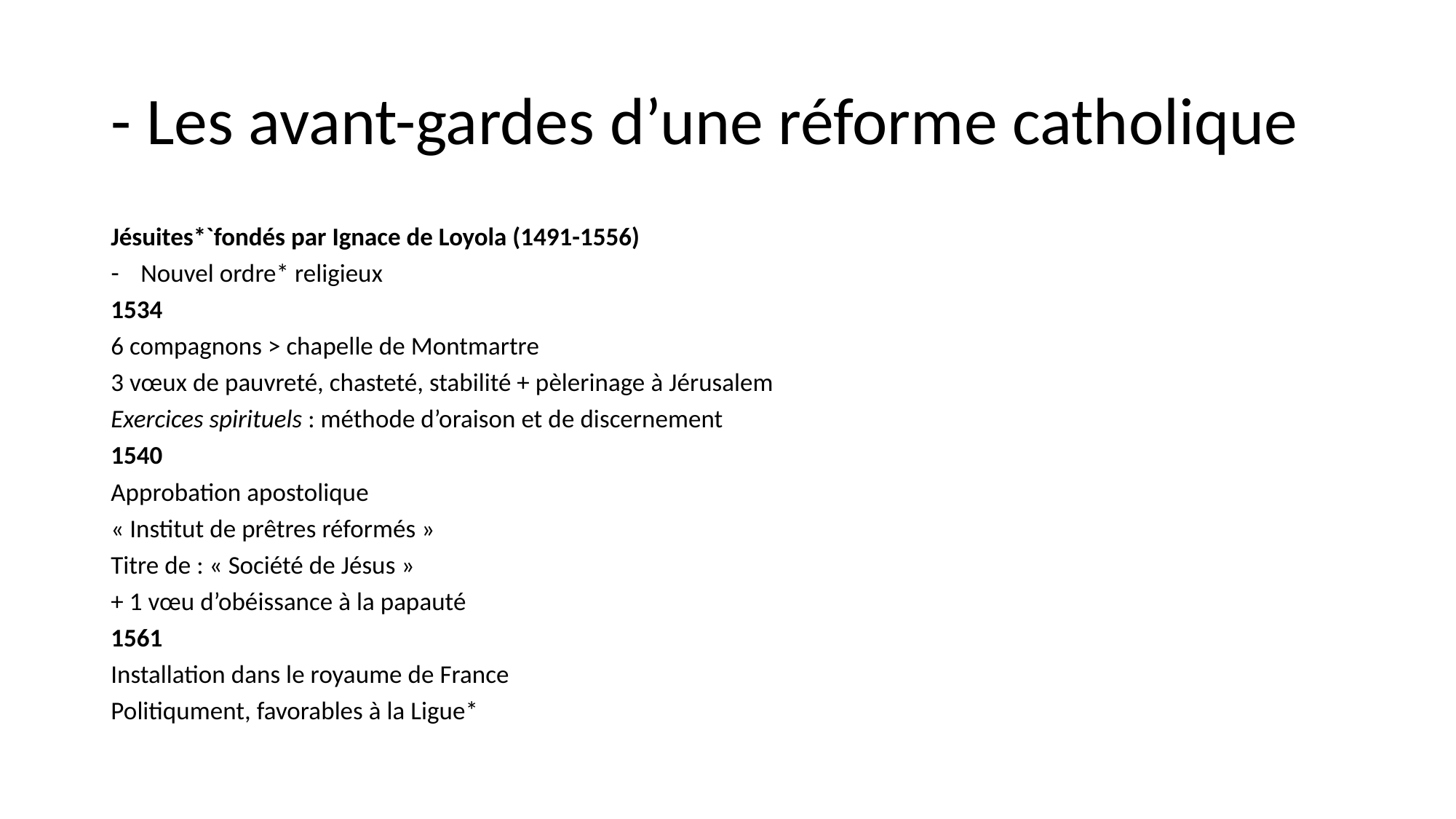

# - Les avant-gardes d’une réforme catholique
Jésuites*`fondés par Ignace de Loyola (1491-1556)
Nouvel ordre* religieux
1534
6 compagnons > chapelle de Montmartre
3 vœux de pauvreté, chasteté, stabilité + pèlerinage à Jérusalem
Exercices spirituels : méthode d’oraison et de discernement
1540
Approbation apostolique
« Institut de prêtres réformés »
Titre de : « Société de Jésus »
+ 1 vœu d’obéissance à la papauté
1561
Installation dans le royaume de France
Politiqument, favorables à la Ligue*